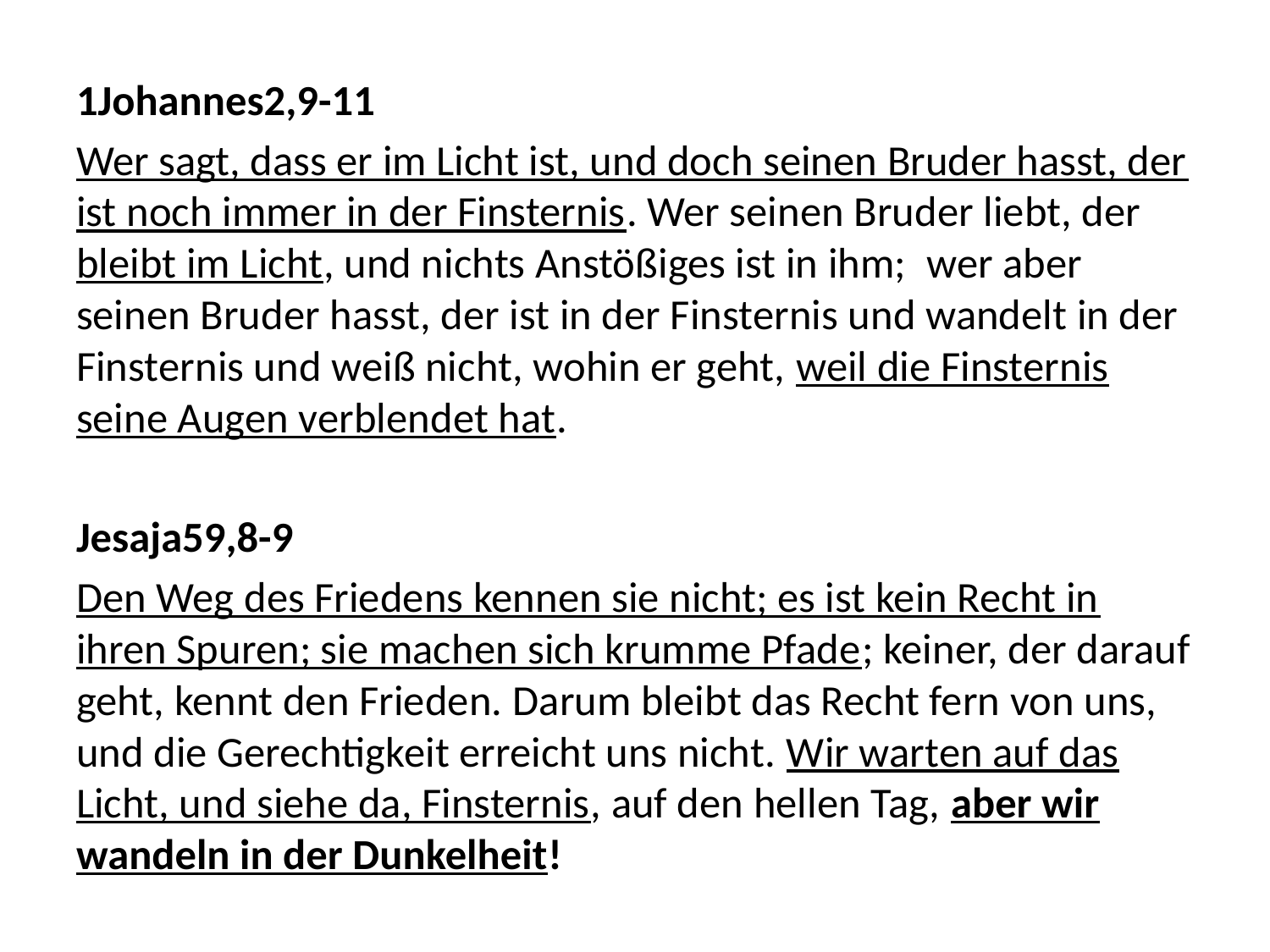

1Johannes2,9-11
Wer sagt, dass er im Licht ist, und doch seinen Bruder hasst, der ist noch immer in der Finsternis. Wer seinen Bruder liebt, der bleibt im Licht, und nichts Anstößiges ist in ihm;  wer aber seinen Bruder hasst, der ist in der Finsternis und wandelt in der Finsternis und weiß nicht, wohin er geht, weil die Finsternis seine Augen verblendet hat.

Jesaja59,8-9
Den Weg des Friedens kennen sie nicht; es ist kein Recht in ihren Spuren; sie machen sich krumme Pfade; keiner, der darauf geht, kennt den Frieden. Darum bleibt das Recht fern von uns, und die Gerechtigkeit erreicht uns nicht. Wir warten auf das Licht, und siehe da, Finsternis, auf den hellen Tag, aber wir wandeln in der Dunkelheit!